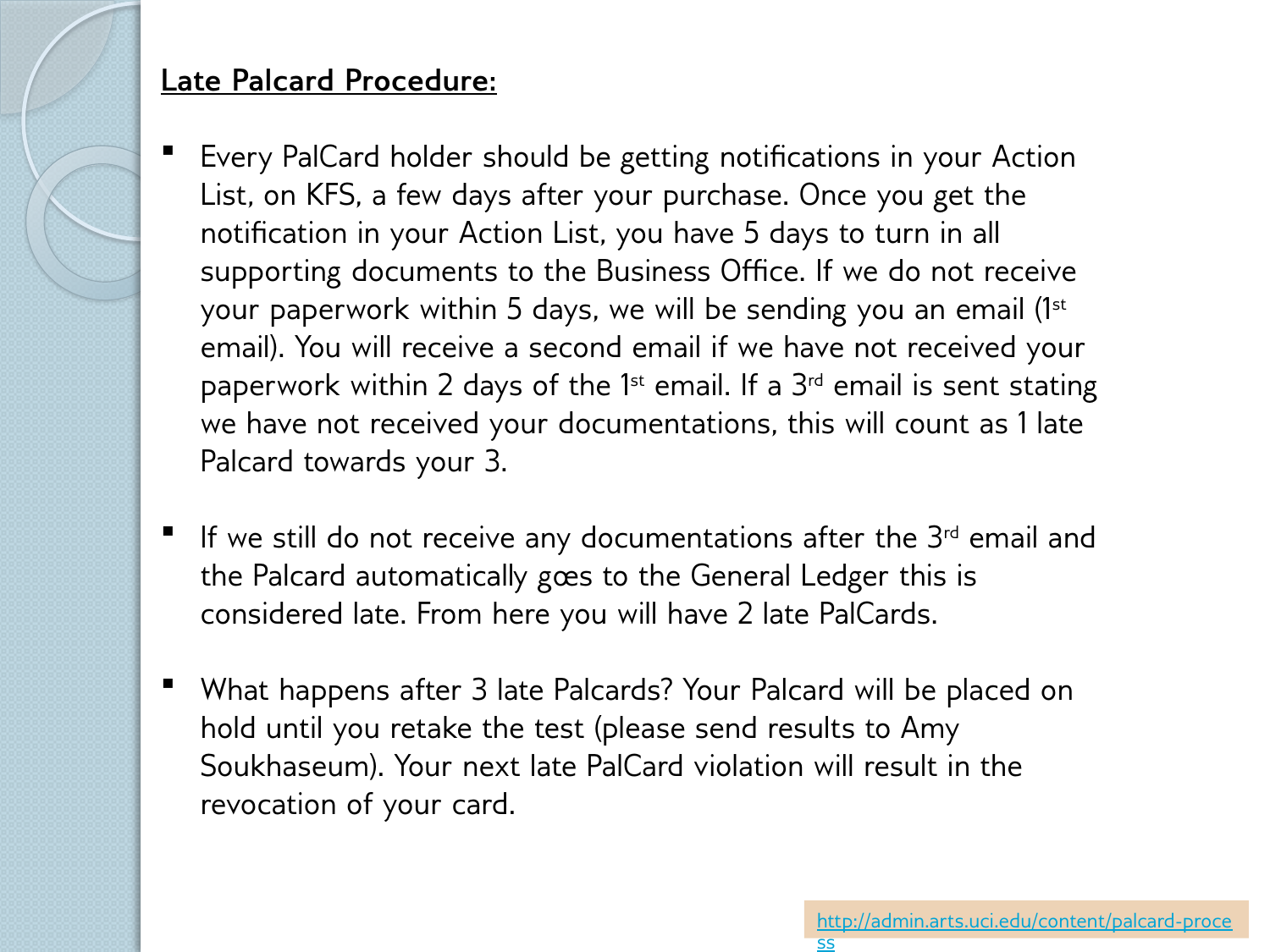

Late Palcard Procedure:

Every PalCard holder should be getting notifications in your Action List, on KFS, a few days after your purchase. Once you get the notification in your Action List, you have 5 days to turn in all supporting documents to the Business Office. If we do not receive your paperwork within 5 days, we will be sending you an email (1st email). You will receive a second email if we have not received your paperwork within 2 days of the 1st email. If a 3rd email is sent stating we have not received your documentations, this will count as 1 late Palcard towards your 3.

If we still do not receive any documentations after the 3rd email and the Palcard automatically goes to the General Ledger this is considered late. From here you will have 2 late PalCards.

What happens after 3 late Palcards? Your Palcard will be placed on hold until you retake the test (please send results to Amy Soukhaseum). Your next late PalCard violation will result in the revocation of your card.

http://admin.arts.uci.edu/content/palcard-process